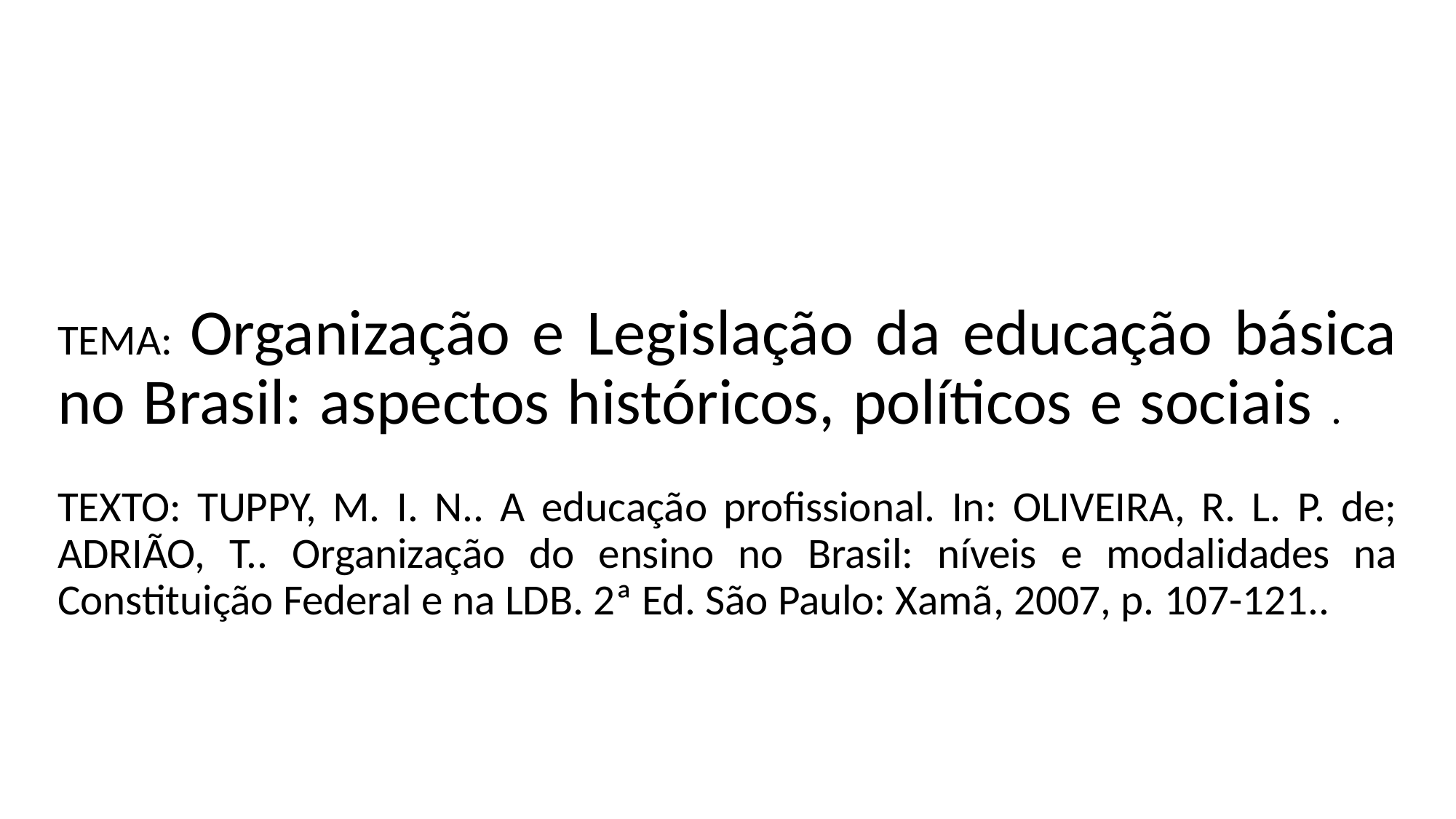

# TEMA: Organização e Legislação da educação básica no Brasil: aspectos históricos, políticos e sociais . TEXTO: TUPPY, M. I. N.. A educação profissional. In: OLIVEIRA, R. L. P. de; ADRIÃO, T.. Organização do ensino no Brasil: níveis e modalidades na Constituição Federal e na LDB. 2ª Ed. São Paulo: Xamã, 2007, p. 107-121..